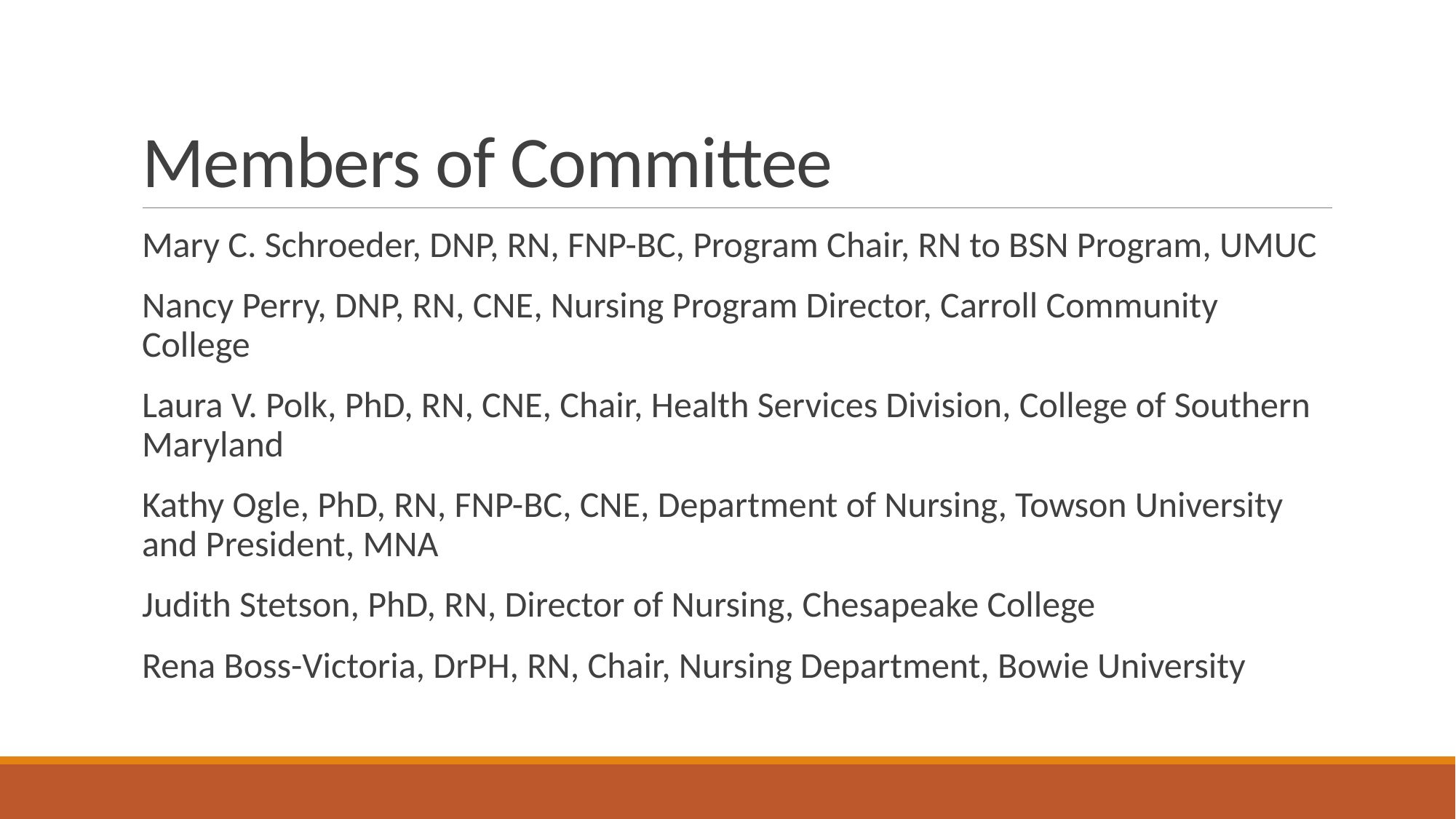

# Members of Committee
Mary C. Schroeder, DNP, RN, FNP-BC, Program Chair, RN to BSN Program, UMUC
Nancy Perry, DNP, RN, CNE, Nursing Program Director, Carroll Community College
Laura V. Polk, PhD, RN, CNE, Chair, Health Services Division, College of Southern Maryland
Kathy Ogle, PhD, RN, FNP-BC, CNE, Department of Nursing, Towson University and President, MNA
Judith Stetson, PhD, RN, Director of Nursing, Chesapeake College
Rena Boss-Victoria, DrPH, RN, Chair, Nursing Department, Bowie University